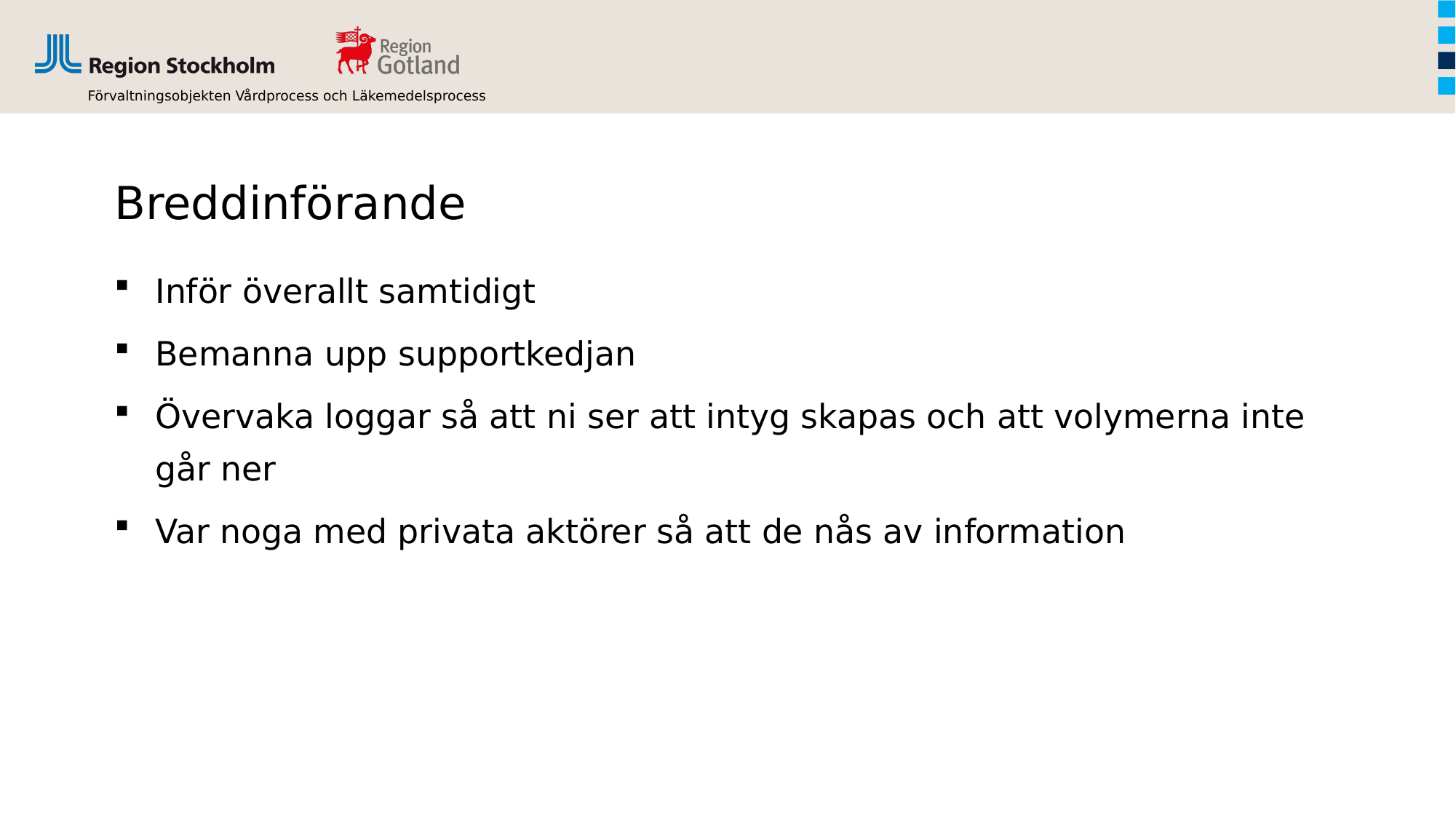

# Breddinförande
Inför överallt samtidigt
Bemanna upp supportkedjan
Övervaka loggar så att ni ser att intyg skapas och att volymerna inte går ner
Var noga med privata aktörer så att de nås av information